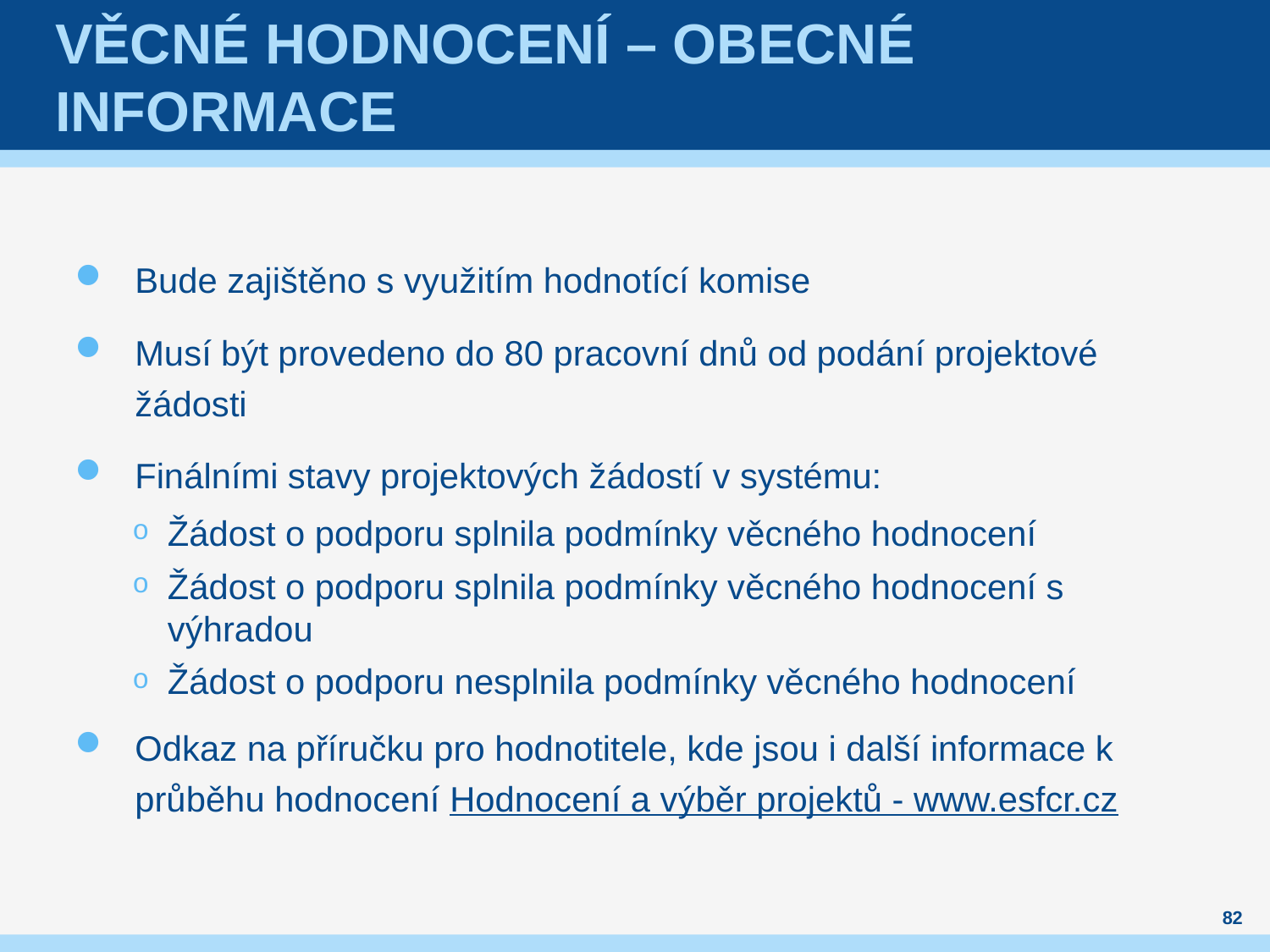

# Věcné hodnocení – obecné informace
Bude zajištěno s využitím hodnotící komise
Musí být provedeno do 80 pracovní dnů od podání projektové žádosti
Finálními stavy projektových žádostí v systému:
Žádost o podporu splnila podmínky věcného hodnocení
Žádost o podporu splnila podmínky věcného hodnocení s výhradou
Žádost o podporu nesplnila podmínky věcného hodnocení
Odkaz na příručku pro hodnotitele, kde jsou i další informace k průběhu hodnocení Hodnocení a výběr projektů - www.esfcr.cz

82